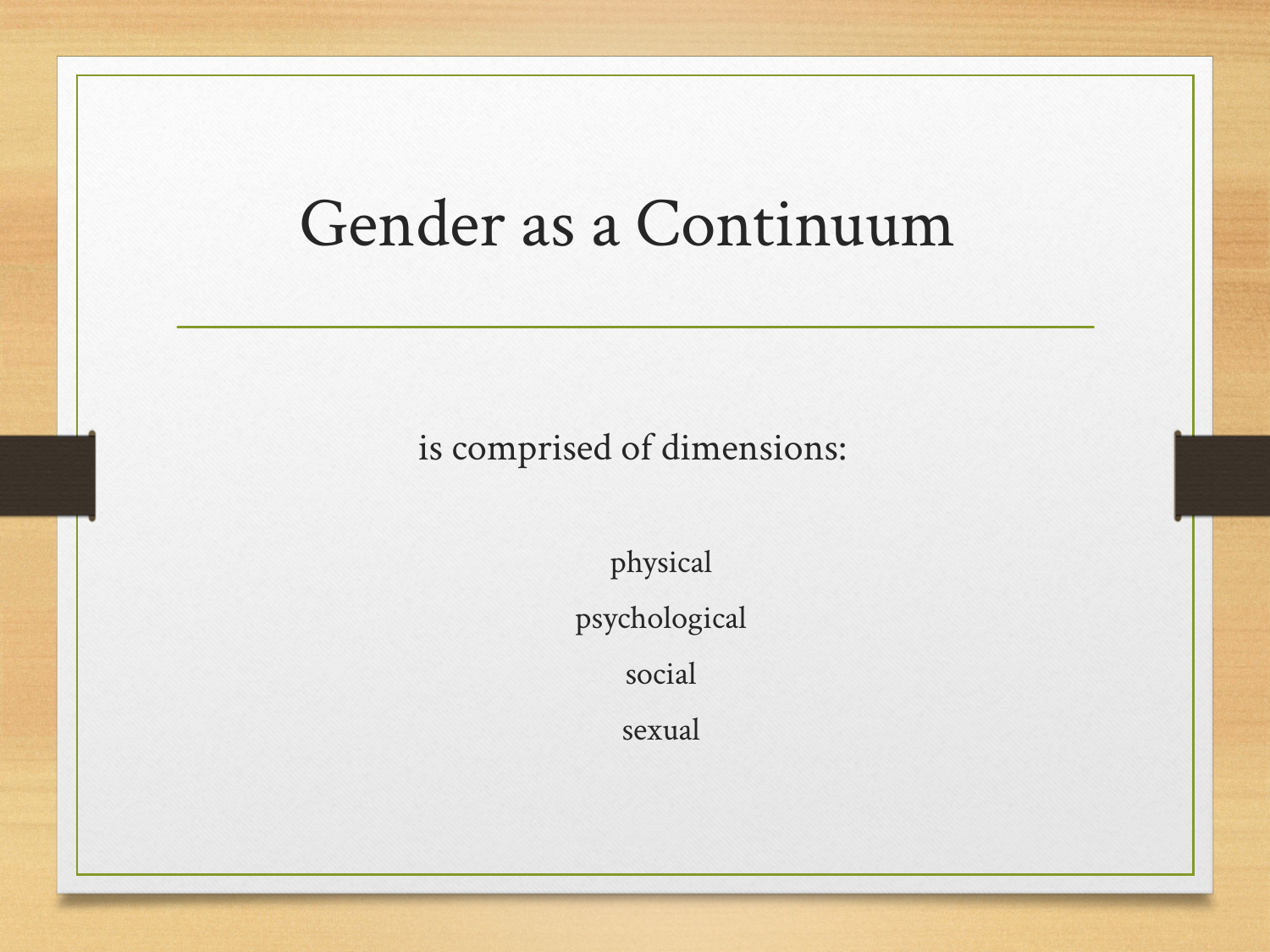

# Gender as a Continuum

is comprised of dimensions:

physical
psychological
social
sexual